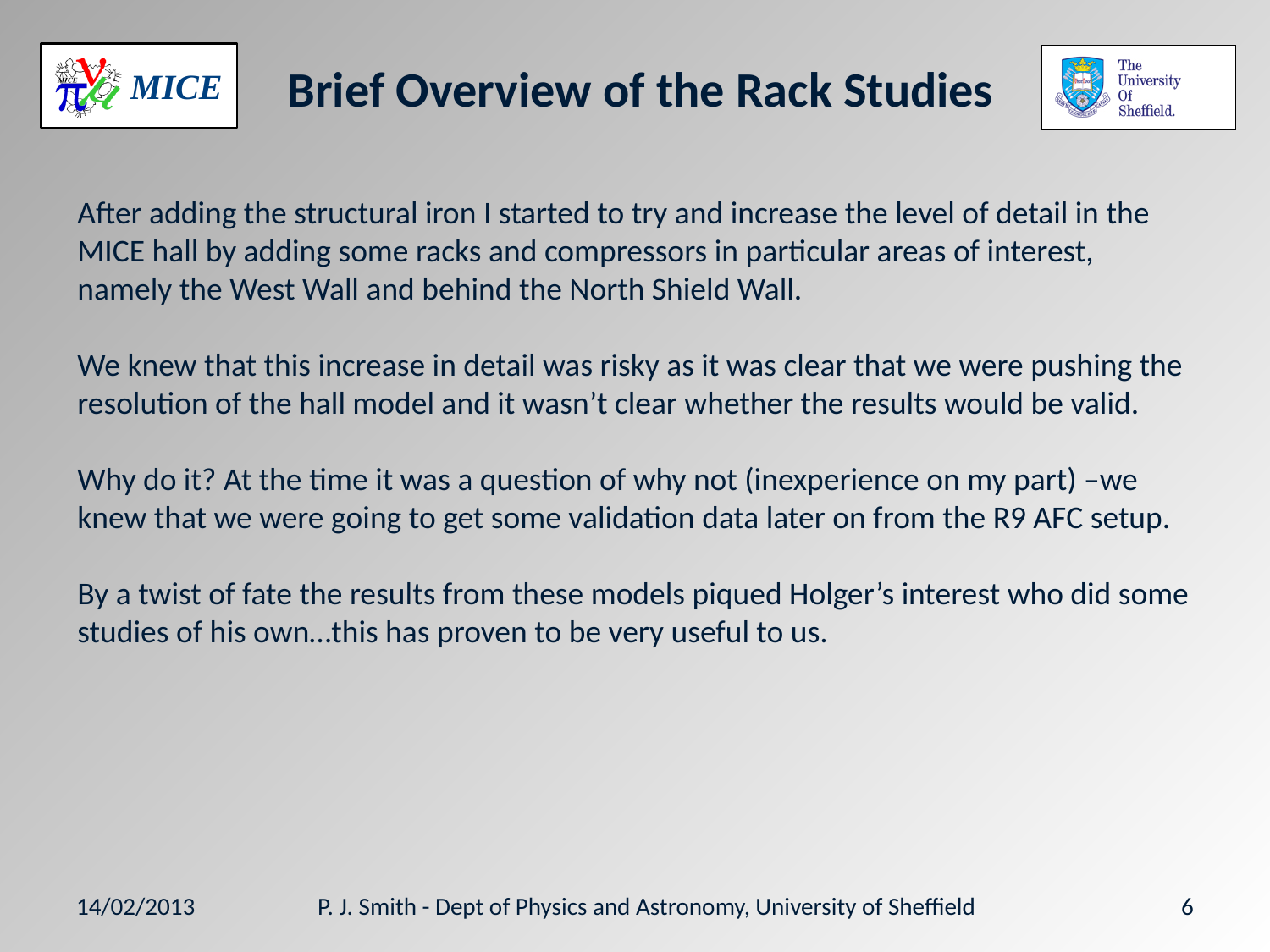

# Brief Overview of the Rack Studies
After adding the structural iron I started to try and increase the level of detail in the MICE hall by adding some racks and compressors in particular areas of interest, namely the West Wall and behind the North Shield Wall.

We knew that this increase in detail was risky as it was clear that we were pushing the resolution of the hall model and it wasn’t clear whether the results would be valid.

Why do it? At the time it was a question of why not (inexperience on my part) –we knew that we were going to get some validation data later on from the R9 AFC setup.

By a twist of fate the results from these models piqued Holger’s interest who did some studies of his own…this has proven to be very useful to us.
14/02/2013
P. J. Smith - Dept of Physics and Astronomy, University of Sheffield
6